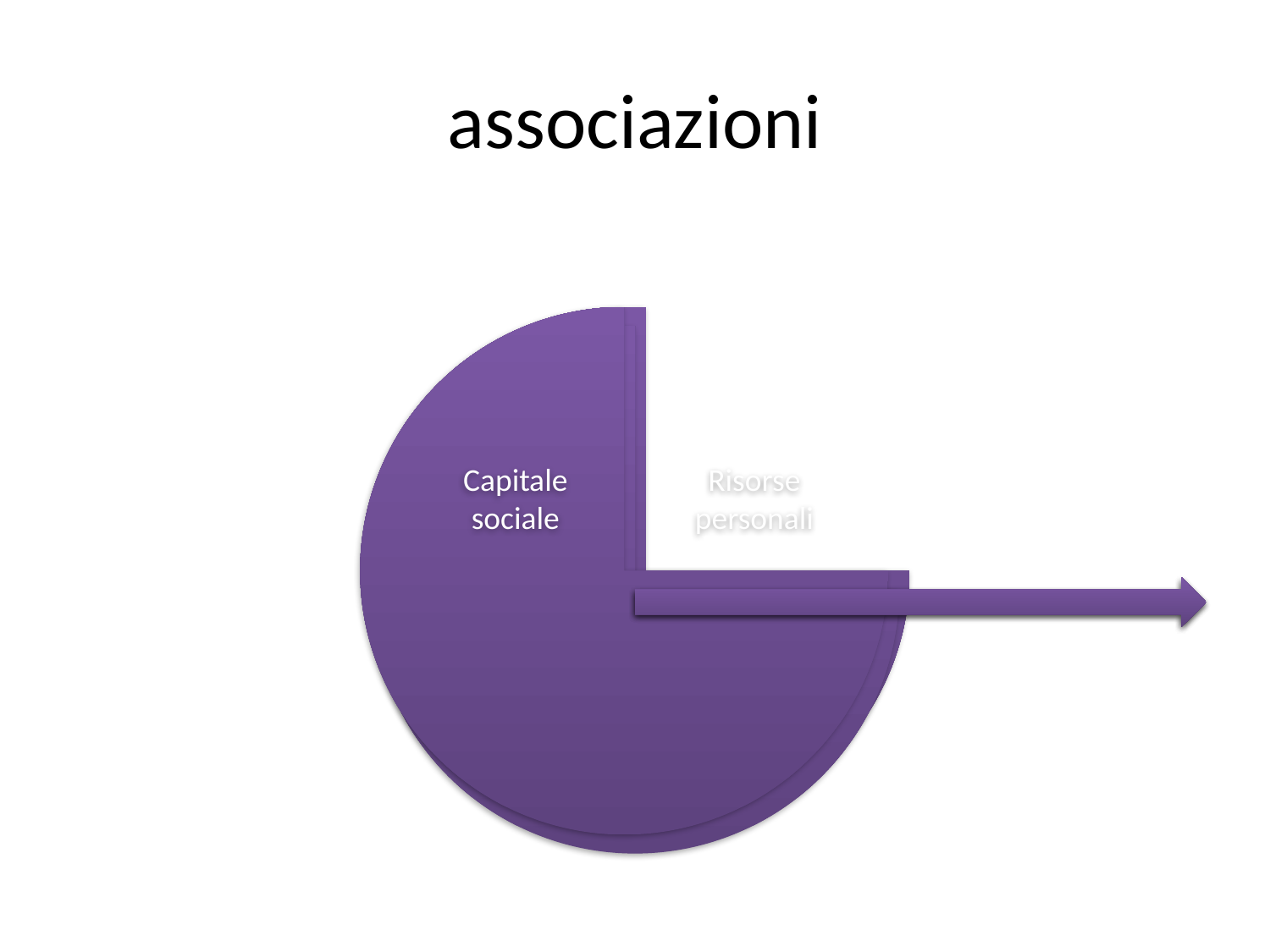

# associazioni
Risorse personali
Azione politica
Capitale sociale